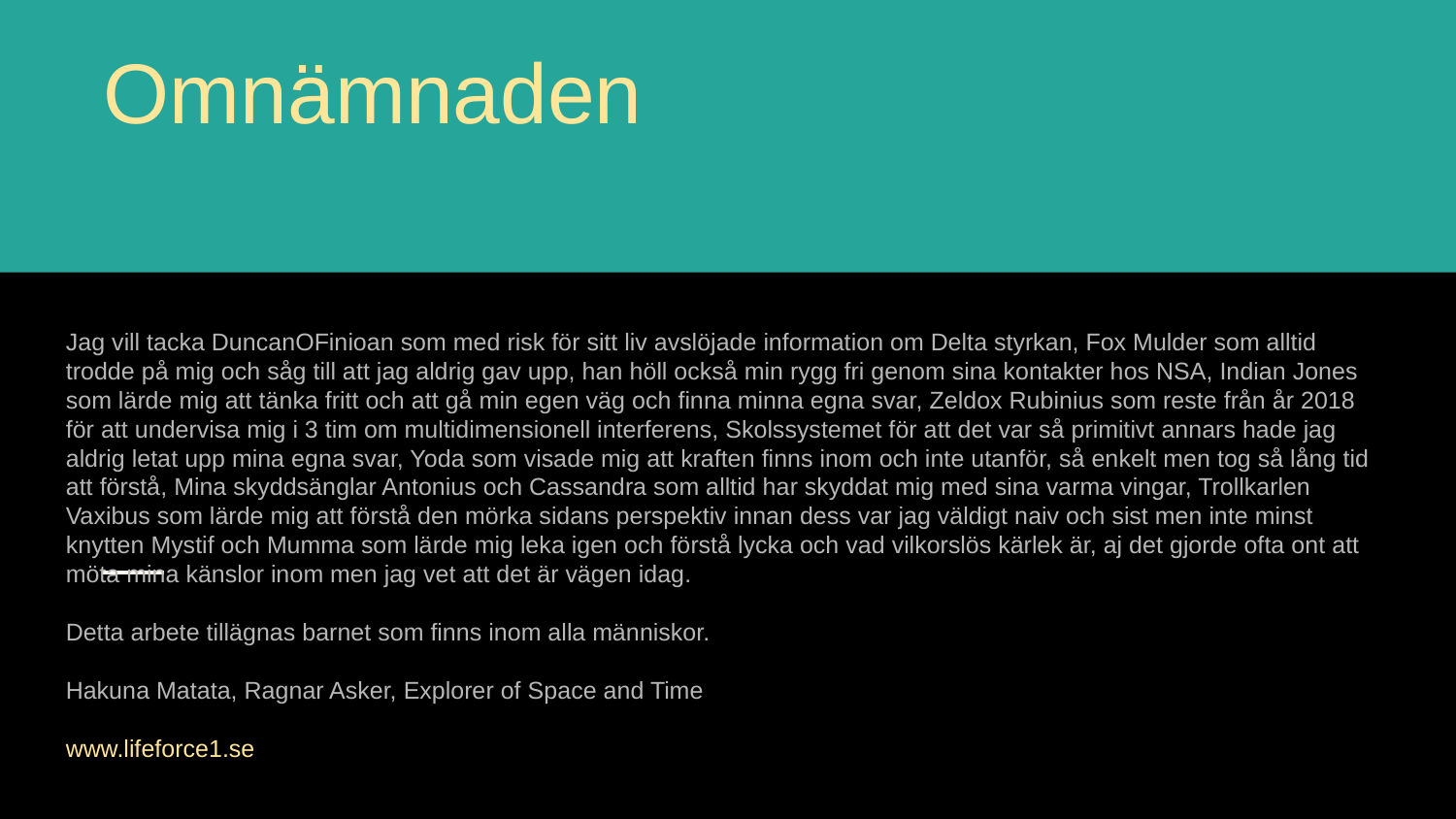

# Omnämnaden

Jag vill tacka DuncanOFinioan som med risk för sitt liv avslöjade information om Delta styrkan, Fox Mulder som alltid trodde på mig och såg till att jag aldrig gav upp, han höll också min rygg fri genom sina kontakter hos NSA, Indian Jones som lärde mig att tänka fritt och att gå min egen väg och finna minna egna svar, Zeldox Rubinius som reste från år 2018 för att undervisa mig i 3 tim om multidimensionell interferens, Skolssystemet för att det var så primitivt annars hade jag aldrig letat upp mina egna svar, Yoda som visade mig att kraften finns inom och inte utanför, så enkelt men tog så lång tid att förstå, Mina skyddsänglar Antonius och Cassandra som alltid har skyddat mig med sina varma vingar, Trollkarlen Vaxibus som lärde mig att förstå den mörka sidans perspektiv innan dess var jag väldigt naiv och sist men inte minst knytten Mystif och Mumma som lärde mig leka igen och förstå lycka och vad vilkorslös kärlek är, aj det gjorde ofta ont att möta mina känslor inom men jag vet att det är vägen idag.

Detta arbete tillägnas barnet som finns inom alla människor.

Hakuna Matata, Ragnar Asker, Explorer of Space and Time

www.lifeforce1.se